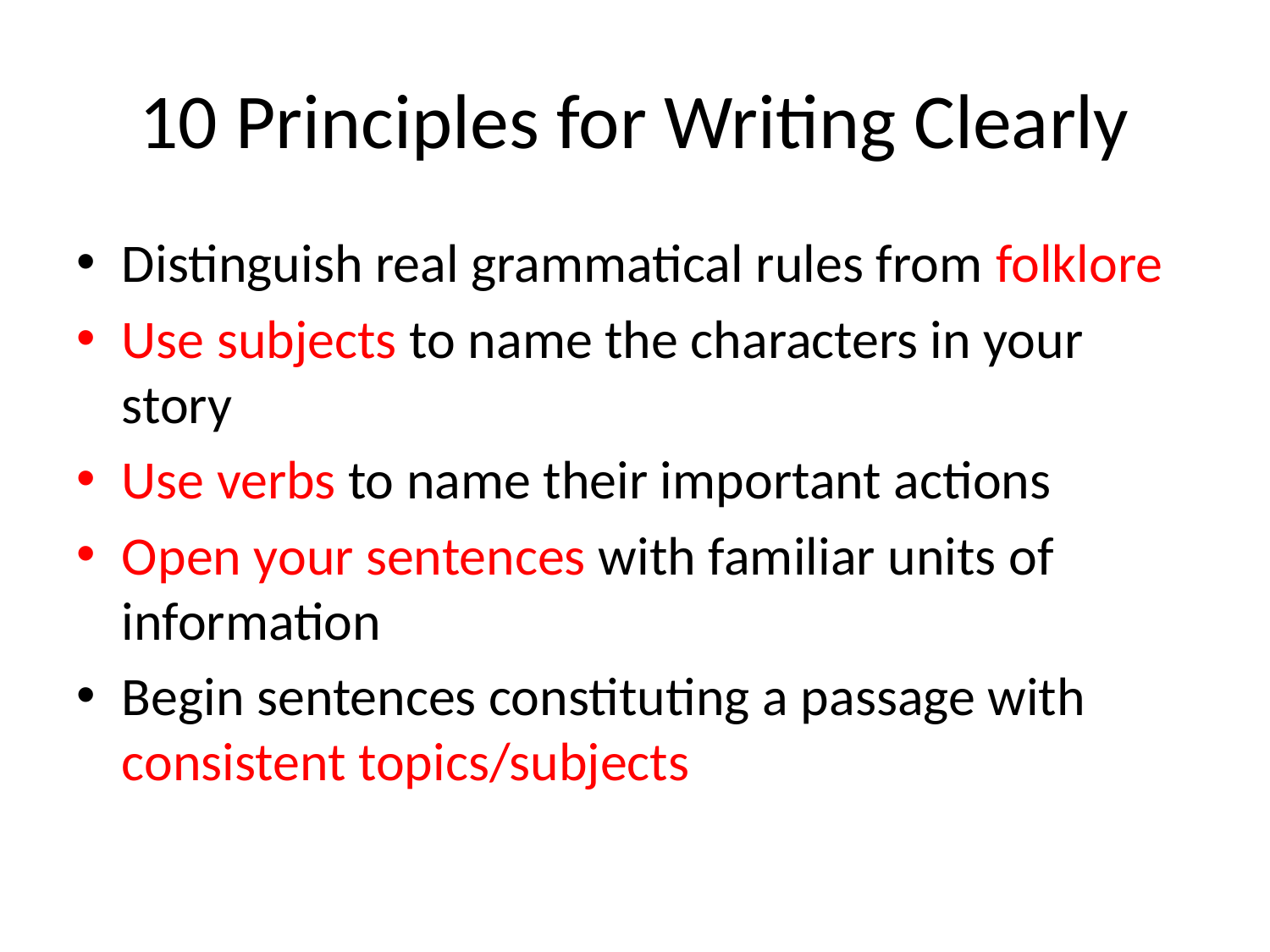

# 10 Principles for Writing Clearly
Distinguish real grammatical rules from folklore
Use subjects to name the characters in your story
Use verbs to name their important actions
Open your sentences with familiar units of information
Begin sentences constituting a passage with consistent topics/subjects